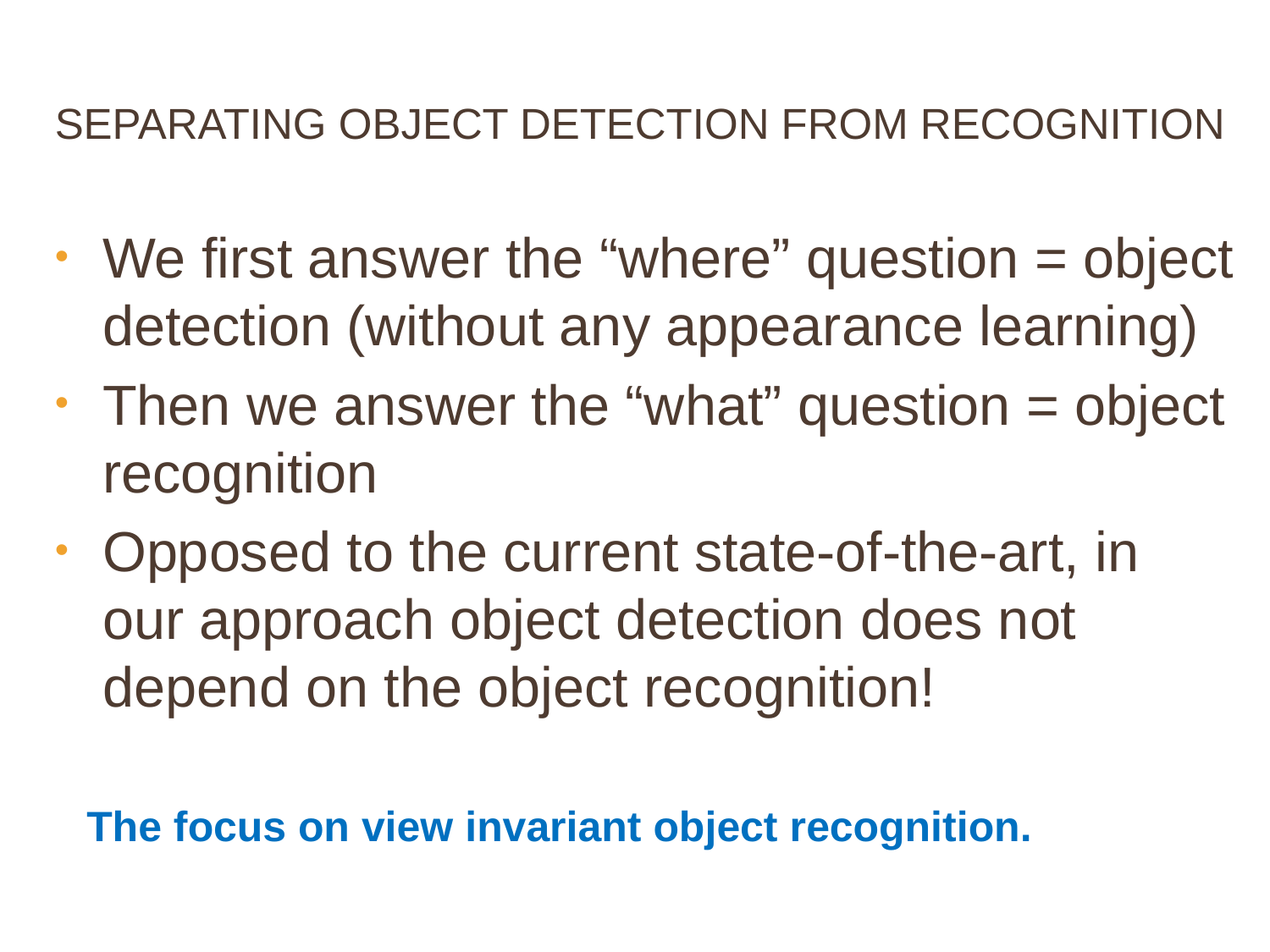

# Separating object Detection from Recognition
We first answer the “where” question = object detection (without any appearance learning)
Then we answer the “what” question = object recognition
Opposed to the current state-of-the-art, in our approach object detection does not depend on the object recognition!
The focus on view invariant object recognition.
12